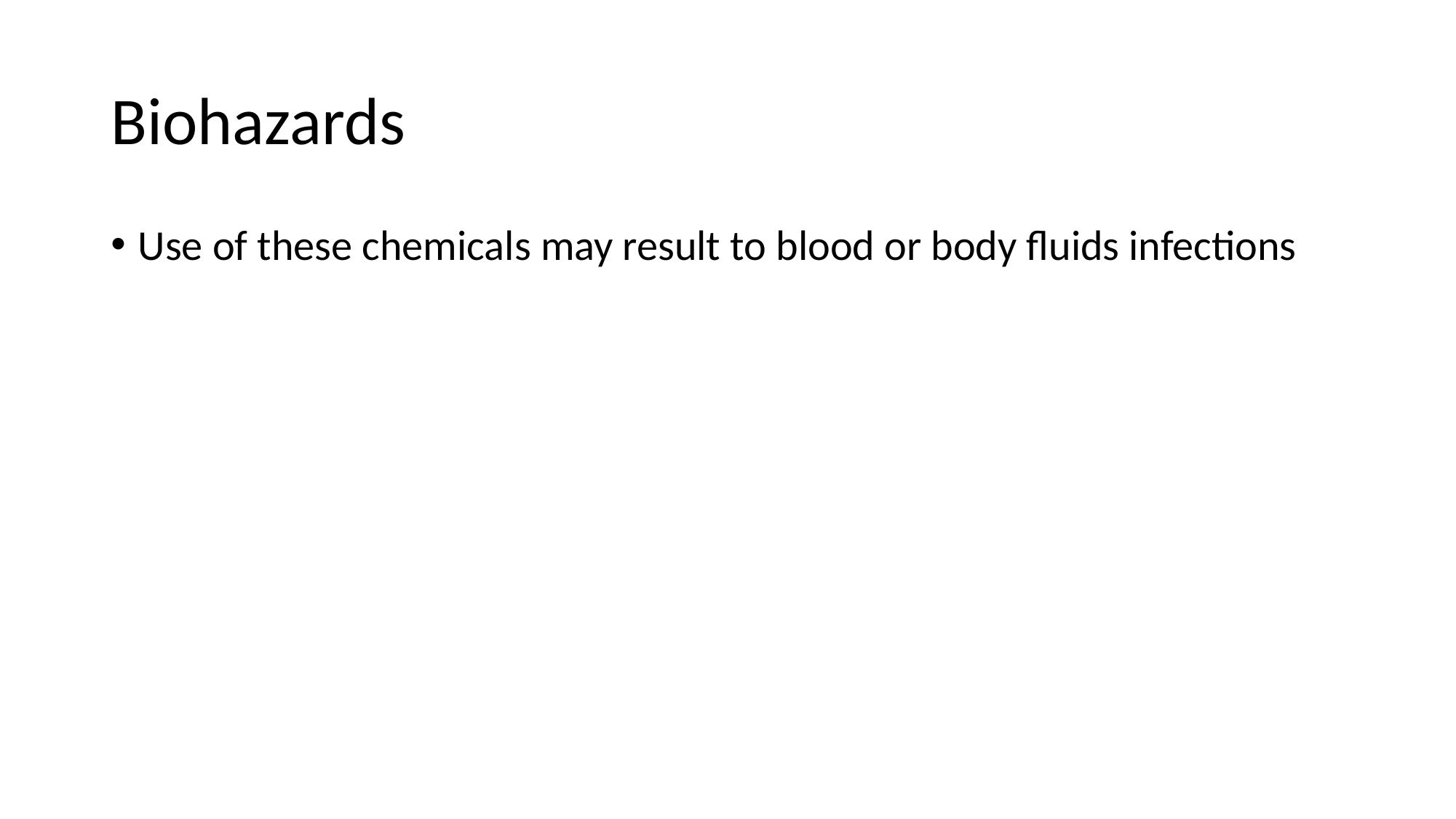

# Biohazards
Use of these chemicals may result to blood or body fluids infections